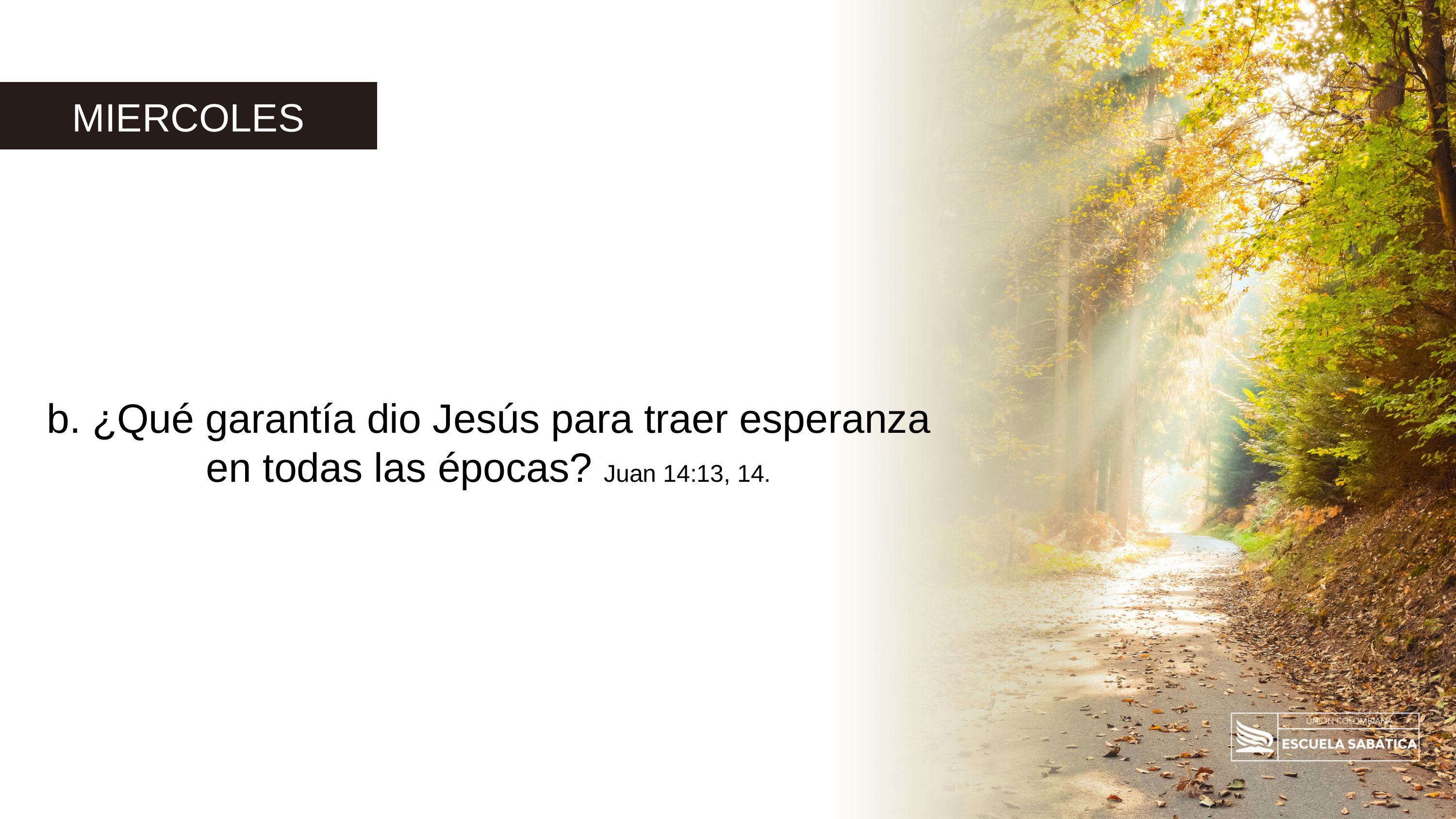

MIERCOLES
b. ¿Qué garantía dio Jesús para traer esperanza en todas las épocas? Juan 14:13, 14.